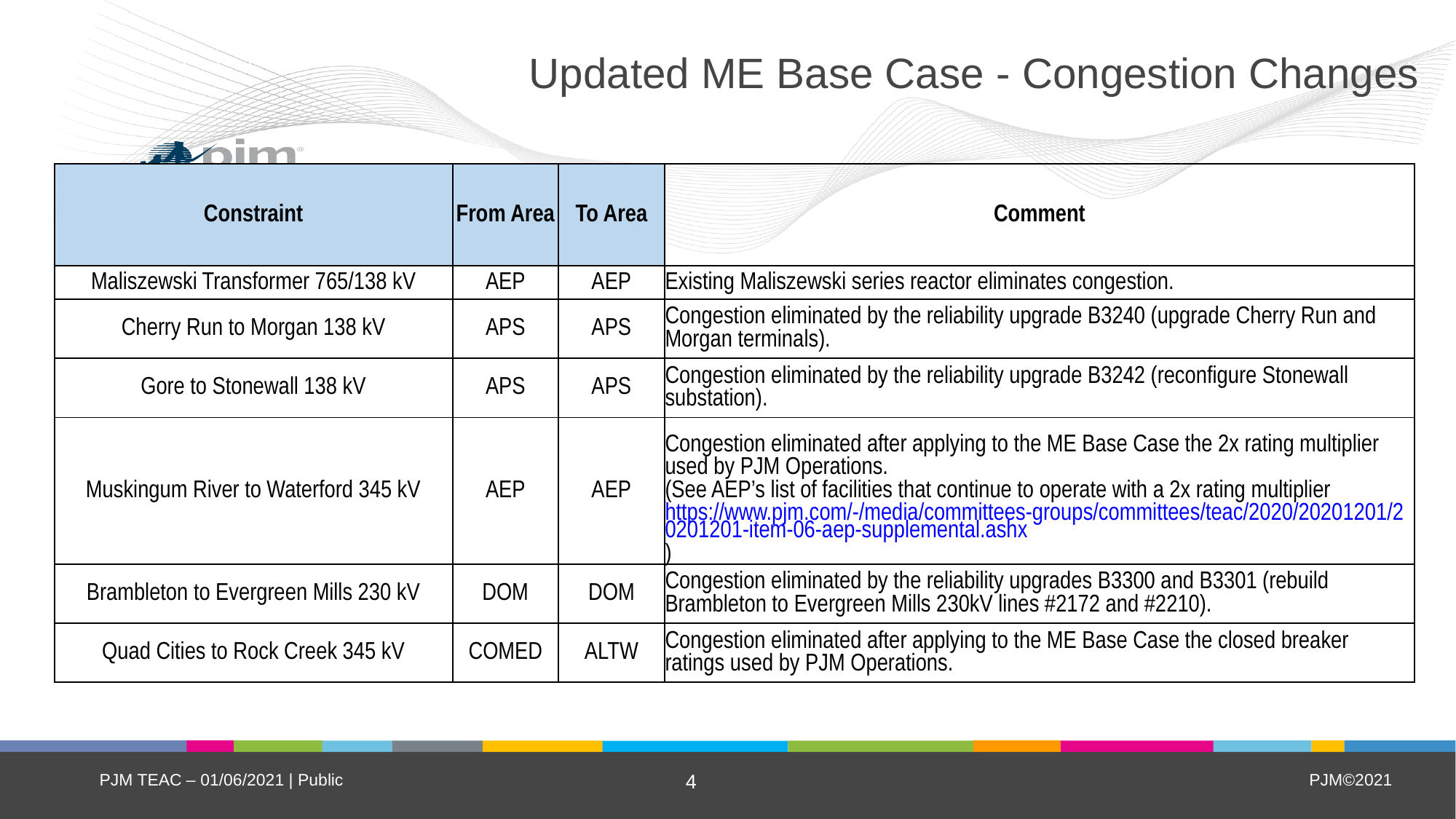

# Updated ME Base Case - Congestion Changes
| Constraint | From Area | To Area | Comment |
| --- | --- | --- | --- |
| Maliszewski Transformer 765/138 kV | AEP | AEP | Existing Maliszewski series reactor eliminates congestion. |
| Cherry Run to Morgan 138 kV | APS | APS | Congestion eliminated by the reliability upgrade B3240 (upgrade Cherry Run and Morgan terminals). |
| Gore to Stonewall 138 kV | APS | APS | Congestion eliminated by the reliability upgrade B3242 (reconfigure Stonewall substation). |
| Muskingum River to Waterford 345 kV | AEP | AEP | Congestion eliminated after applying to the ME Base Case the 2x rating multiplier used by PJM Operations. (See AEP’s list of facilities that continue to operate with a 2x rating multiplier https://www.pjm.com/-/media/committees-groups/committees/teac/2020/20201201/20201201-item-06-aep-supplemental.ashx) |
| Brambleton to Evergreen Mills 230 kV | DOM | DOM | Congestion eliminated by the reliability upgrades B3300 and B3301 (rebuild Brambleton to Evergreen Mills 230kV lines #2172 and #2210). |
| Quad Cities to Rock Creek 345 kV | COMED | ALTW | Congestion eliminated after applying to the ME Base Case the closed breaker ratings used by PJM Operations. |
PJM TEAC – 01/06/2021 | Public